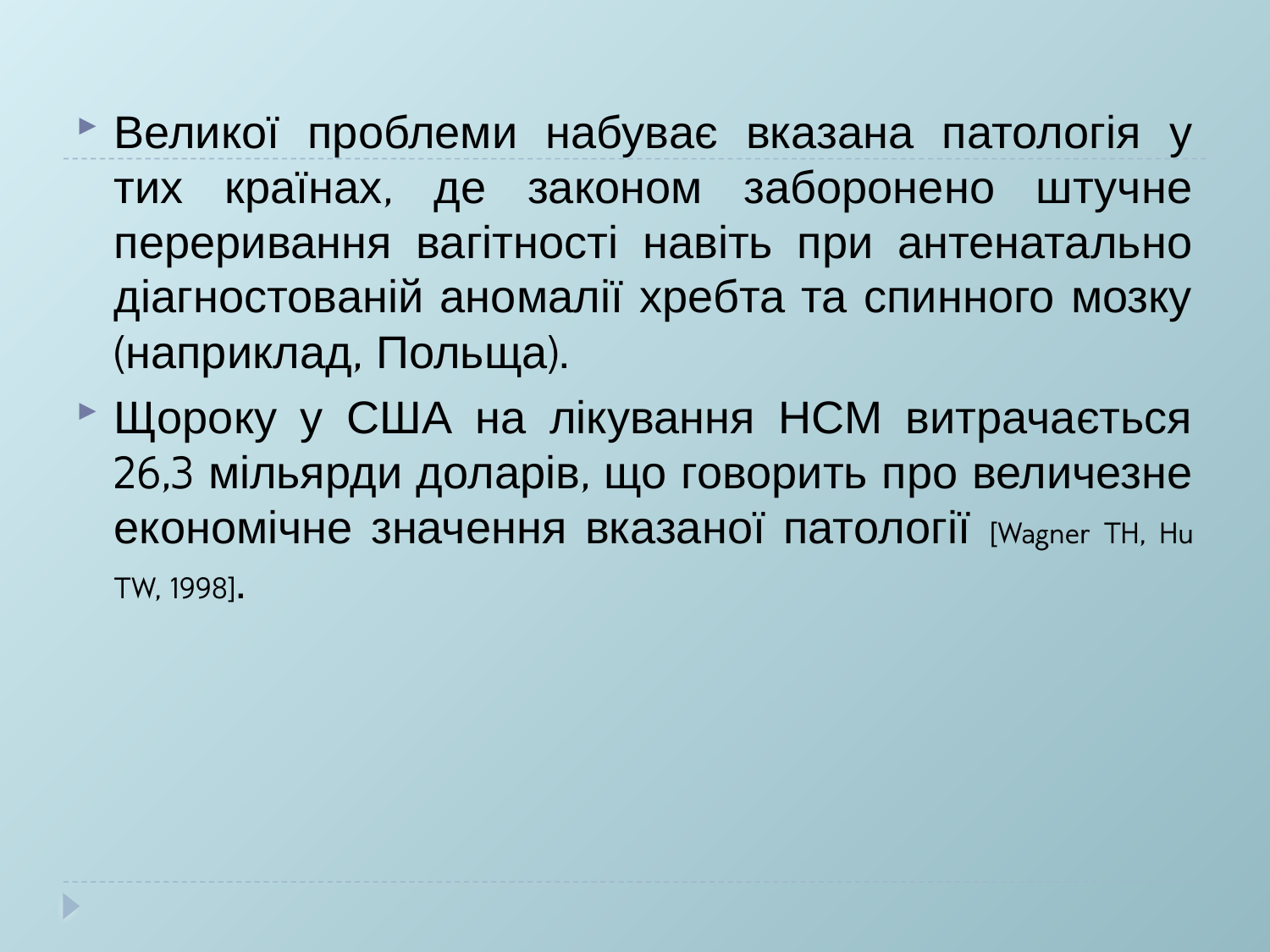

Великої проблеми набуває вказана патологія у тих країнах, де законом заборонено штучне переривання вагітності навіть при антенатально діагностованій аномалії хребта та спинного мозку (наприклад, Польща).
Щороку у США на лікування НСМ витрачається 26,3 мільярди доларів, що говорить про величезне економічне значення вказаної патології [Wagner TH, Hu TW, 1998].